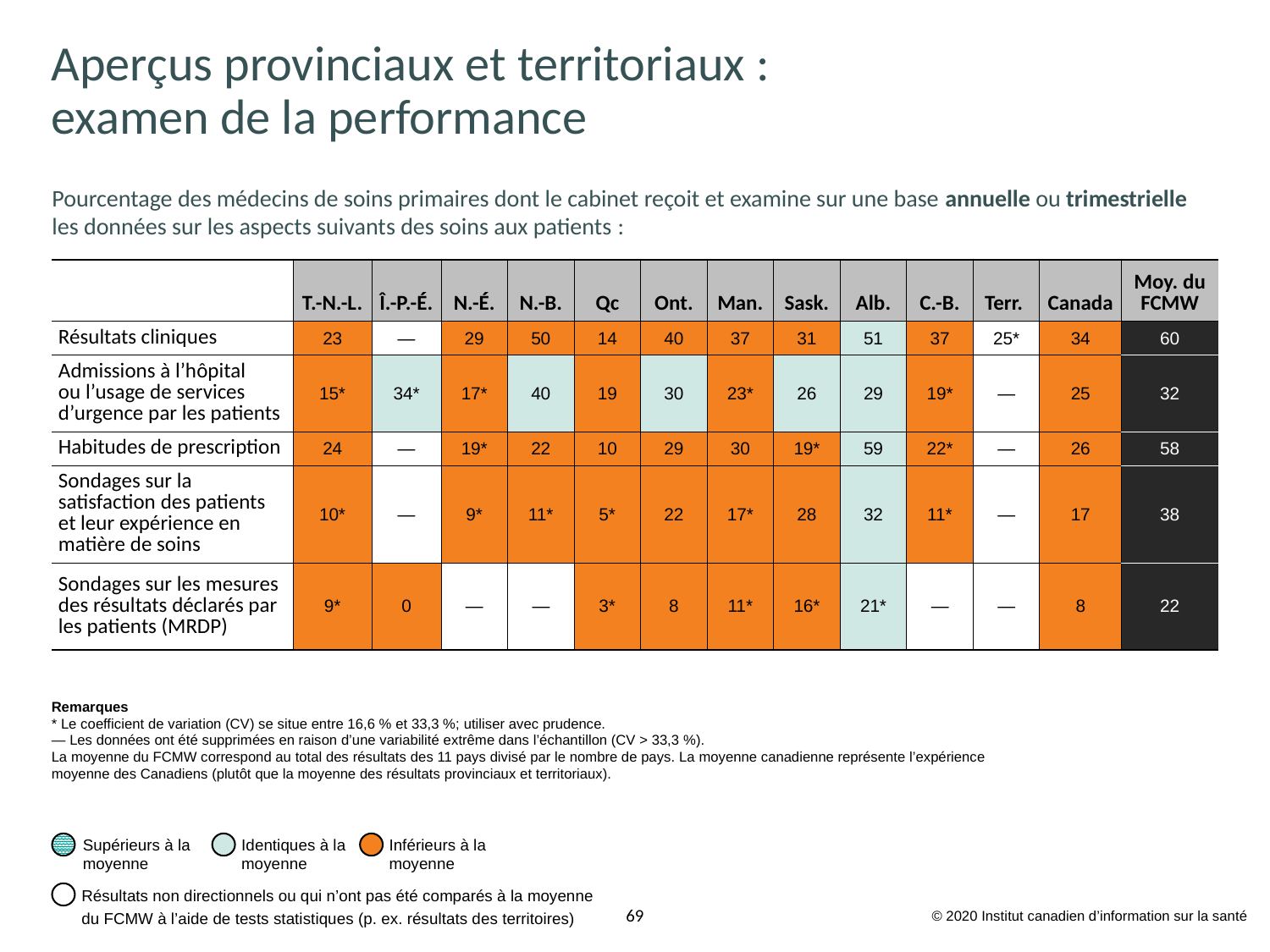

# Aperçus provinciaux et territoriaux : examen de la performance
Pourcentage des médecins de soins primaires dont le cabinet reçoit et examine sur une base annuelle ou trimestrielle
les données sur les aspects suivants des soins aux patients :
|  | T.-N.-L. | Î.-P.-É. | N.-É. | N.-B. | Qc | Ont. | Man. | Sask. | Alb. | C.-B. | Terr. | Canada | Moy. du FCMW |
| --- | --- | --- | --- | --- | --- | --- | --- | --- | --- | --- | --- | --- | --- |
| Résultats cliniques | 23 | — | 29 | 50 | 14 | 40 | 37 | 31 | 51 | 37 | 25\* | 34 | 60 |
| Admissions à l’hôpital ou l’usage de services d’urgence par les patients | 15\* | 34\* | 17\* | 40 | 19 | 30 | 23\* | 26 | 29 | 19\* | — | 25 | 32 |
| Habitudes de prescription | 24 | — | 19\* | 22 | 10 | 29 | 30 | 19\* | 59 | 22\* | — | 26 | 58 |
| Sondages sur la satisfaction des patients et leur expérience en matière de soins | 10\* | — | 9\* | 11\* | 5\* | 22 | 17\* | 28 | 32 | 11\* | — | 17 | 38 |
| Sondages sur les mesures des résultats déclarés par les patients (MRDP) | 9\* | 0 | — | — | 3\* | 8 | 11\* | 16\* | 21\* | — | — | 8 | 22 |
Remarques
* Le coefficient de variation (CV) se situe entre 16,6 % et 33,3 %; utiliser avec prudence.
— Les données ont été supprimées en raison d’une variabilité extrême dans l’échantillon (CV > 33,3 %).
La moyenne du FCMW correspond au total des résultats des 11 pays divisé par le nombre de pays. La moyenne canadienne représente l’expérience moyenne des Canadiens (plutôt que la moyenne des résultats provinciaux et territoriaux).
Supérieurs à la
moyenne
Identiques à la
moyenne
Inférieurs à la
moyenne

Résultats non directionnels ou qui n’ont pas été comparés à la moyenne du FCMW à l’aide de tests statistiques (p. ex. résultats des territoires)

© 2020 Institut canadien d’information sur la santé